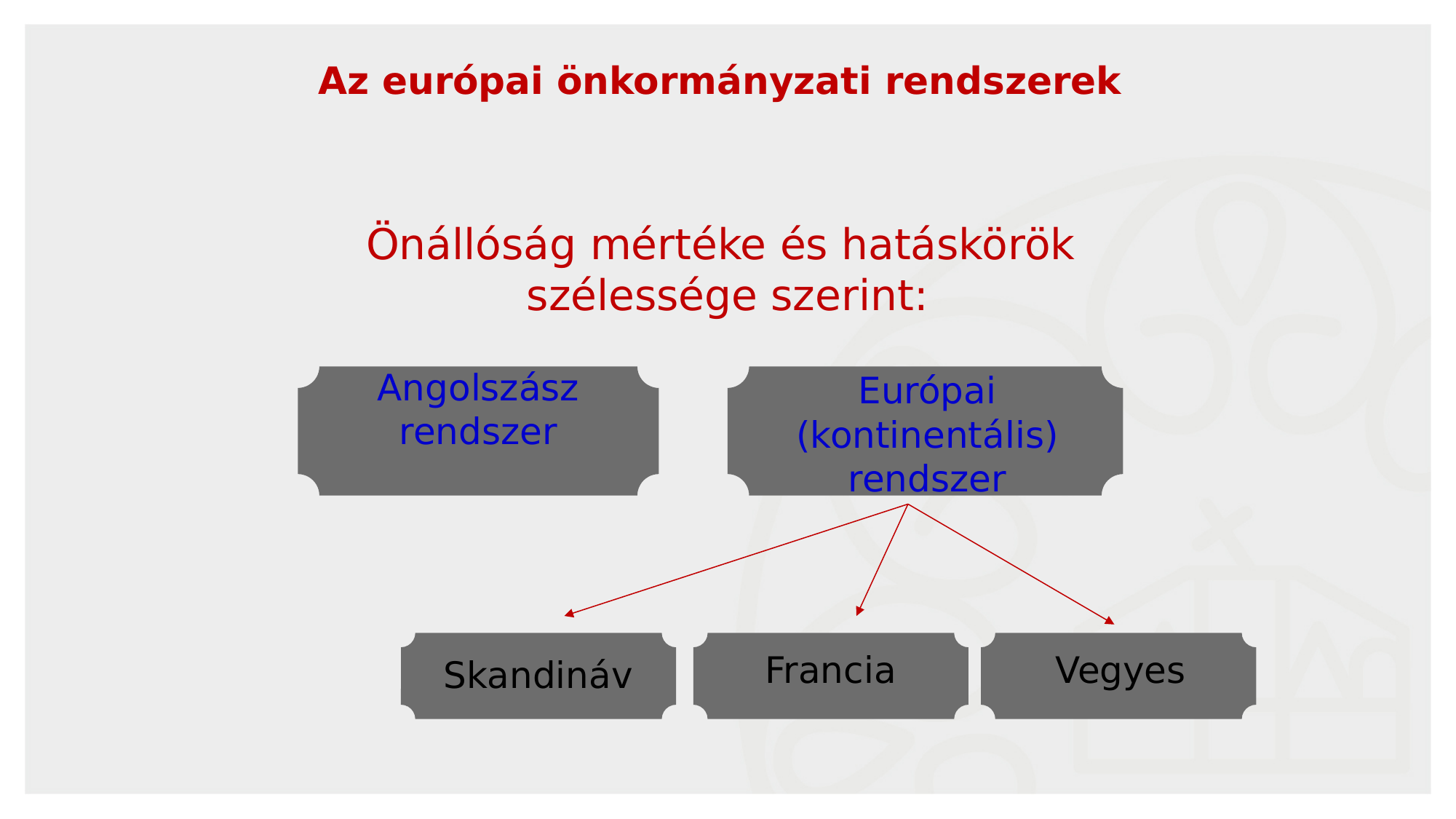

# Az európai önkormányzati rendszerek
Önállóság mértéke és hatáskörök  szélessége szerint:
Angolszász rendszer
Európai (kontinentális) rendszer

Francia
Vegyes
Skandináv